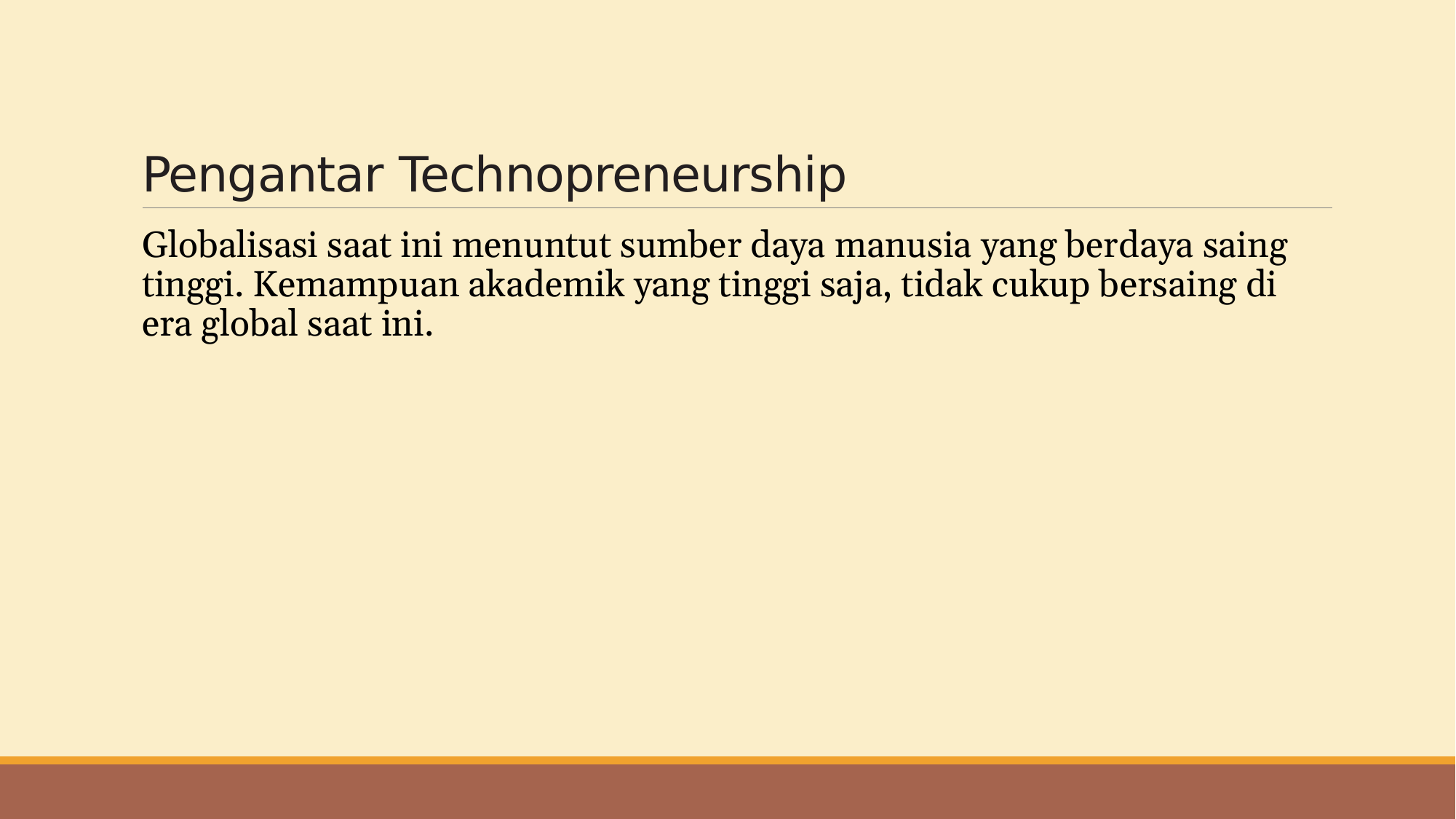

# Pengantar Technopreneurship
Globalisasi saat ini menuntut sumber daya manusia yang berdaya saing tinggi. Kemampuan akademik yang tinggi saja, tidak cukup bersaing di era global saat ini.